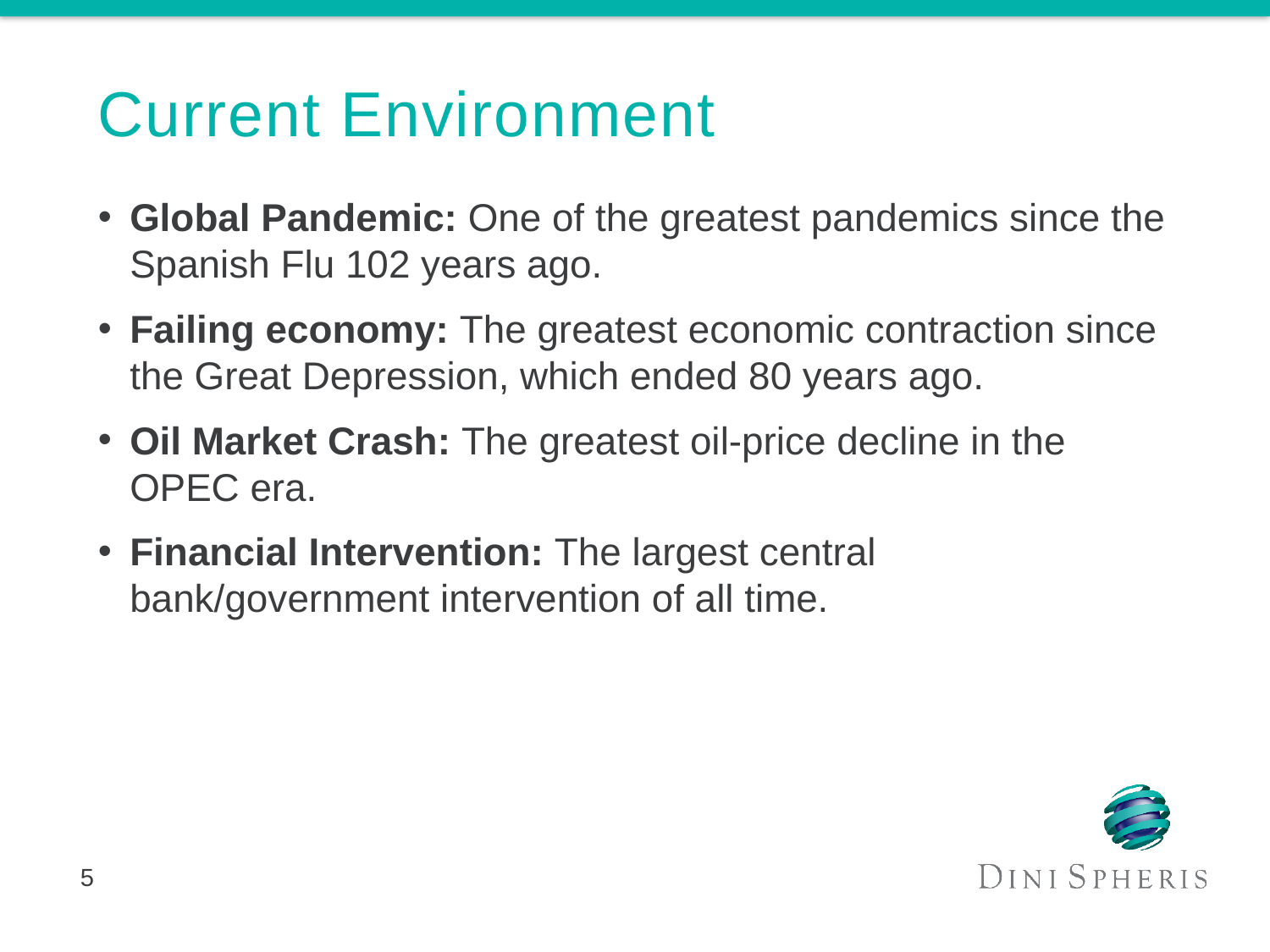

# Current Environment
Global Pandemic: One of the greatest pandemics since the Spanish Flu 102 years ago.
Failing economy: The greatest economic contraction since the Great Depression, which ended 80 years ago.
Oil Market Crash: The greatest oil-price decline in the OPEC era.
Financial Intervention: The largest central bank/government intervention of all time.

5